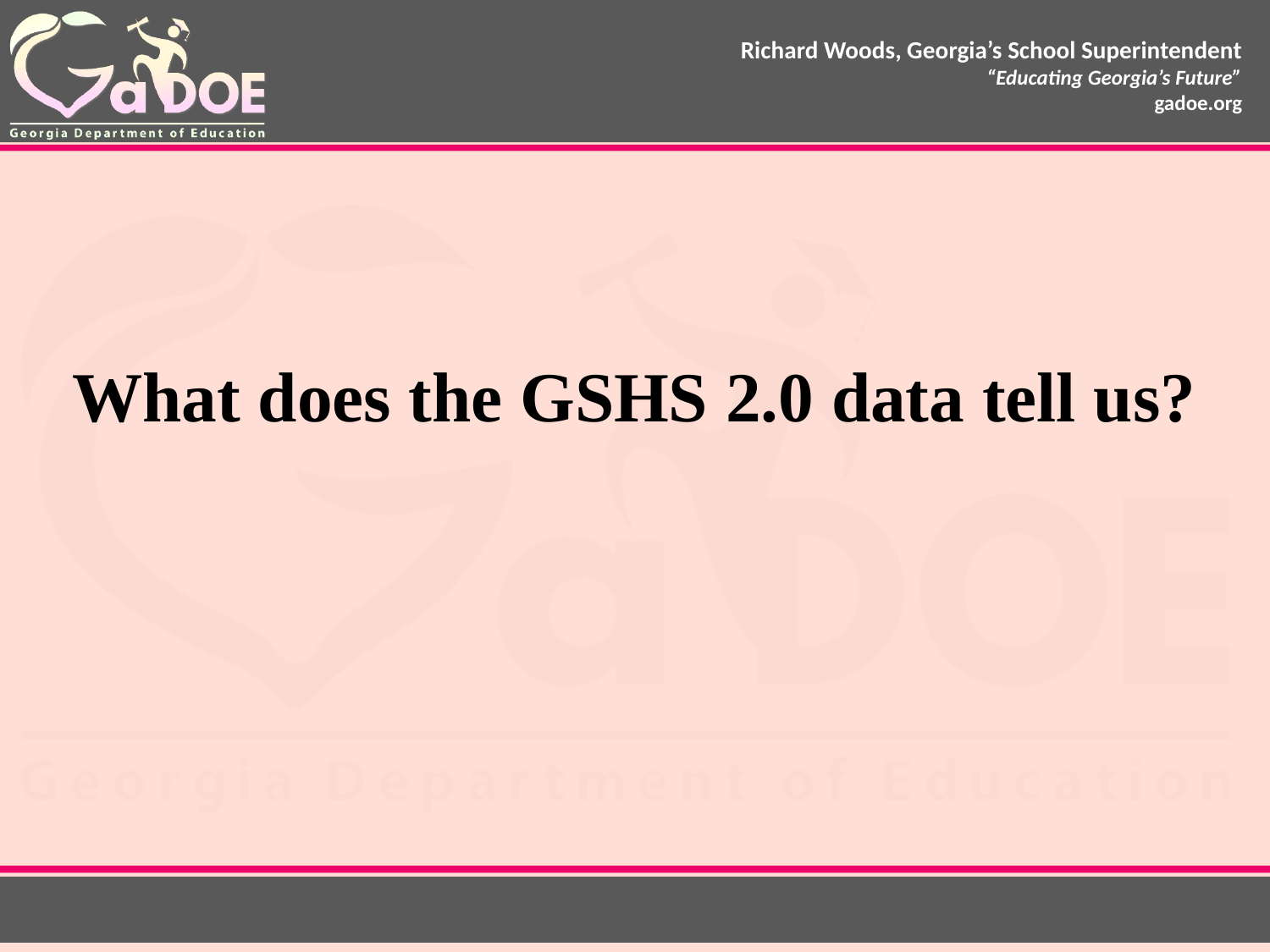

What does the GSHS 2.0 data tell us?